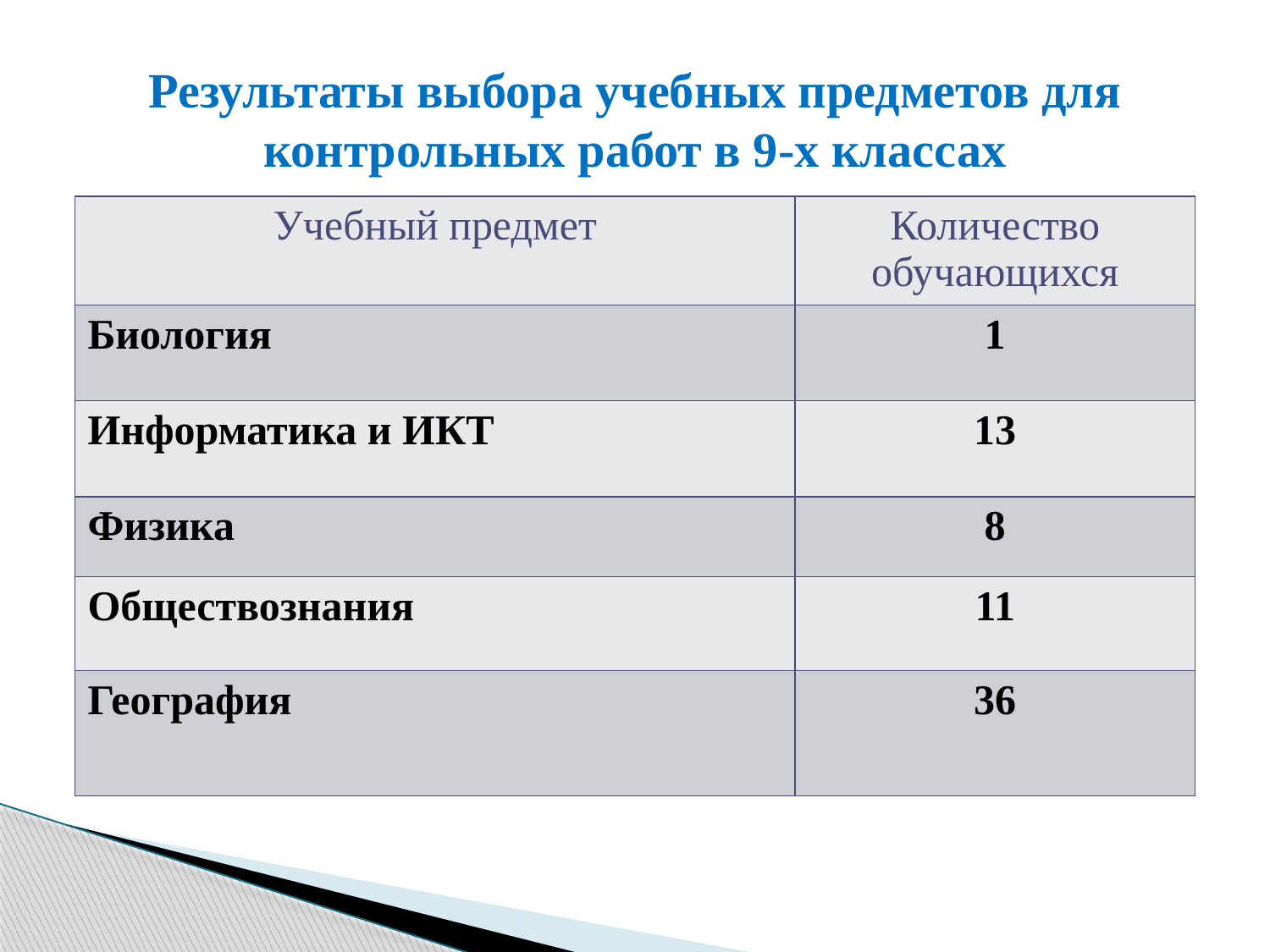

# Результаты выбора учебных предметов для контрольных работ в 9-х классах

| Учебный предмет | Количество обучающихся |
| --- | --- |
| Биология | 1 |
| Информатика и ИКТ | 13 |
| Физика | 8 |
| Обществознания | 11 |
| География | 36 |